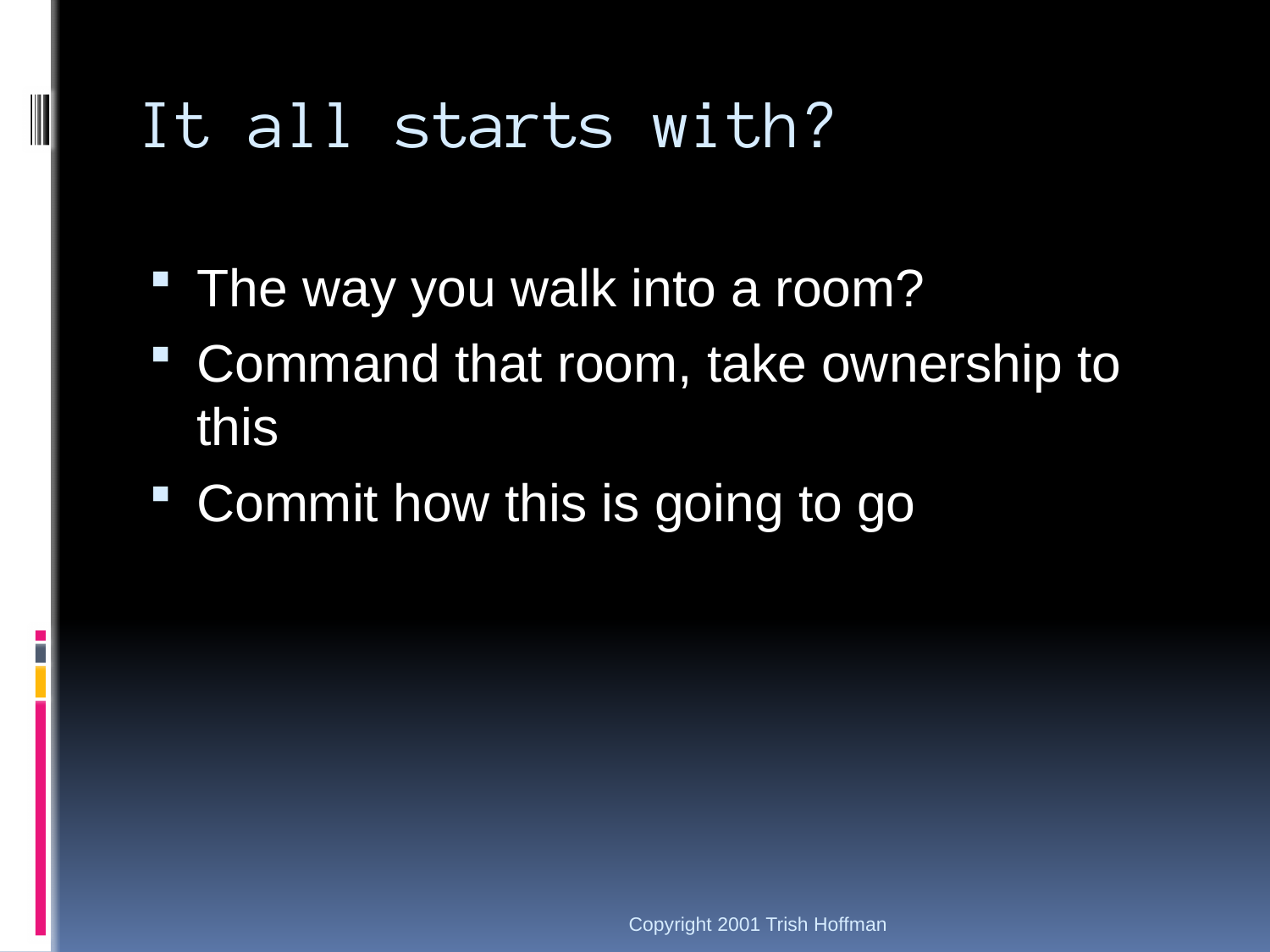

# It all starts with?
The way you walk into a room?
Command that room, take ownership to this
Commit how this is going to go
Copyright 2001 Trish Hoffman